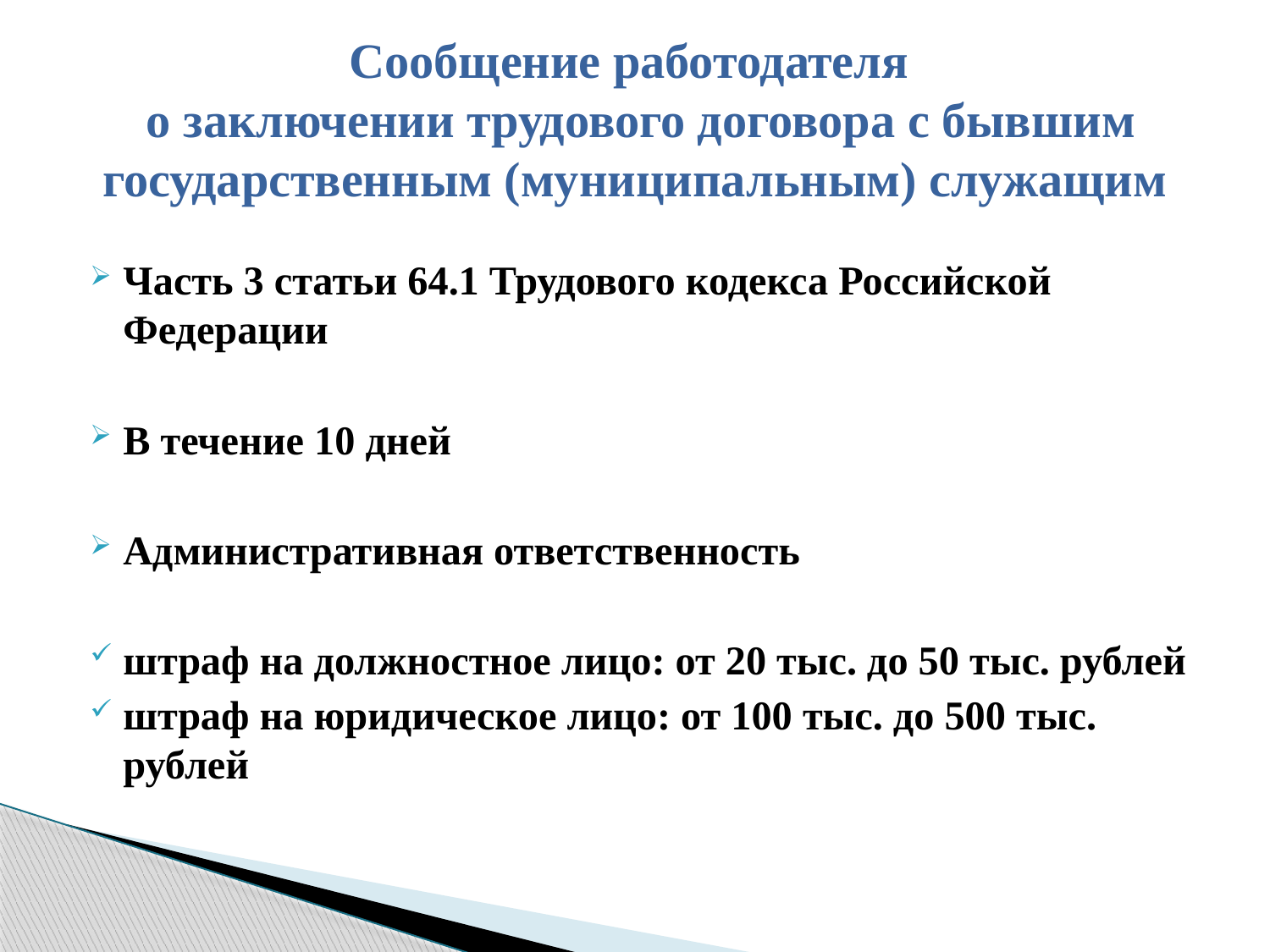

# Сообщение работодателя о заключении трудового договора с бывшим государственным (муниципальным) служащим
Часть 3 статьи 64.1 Трудового кодекса Российской Федерации

В течение 10 дней

Административная ответственность

штраф на должностное лицо: от 20 тыс. до 50 тыс. рублей
штраф на юридическое лицо: от 100 тыс. до 500 тыс. рублей